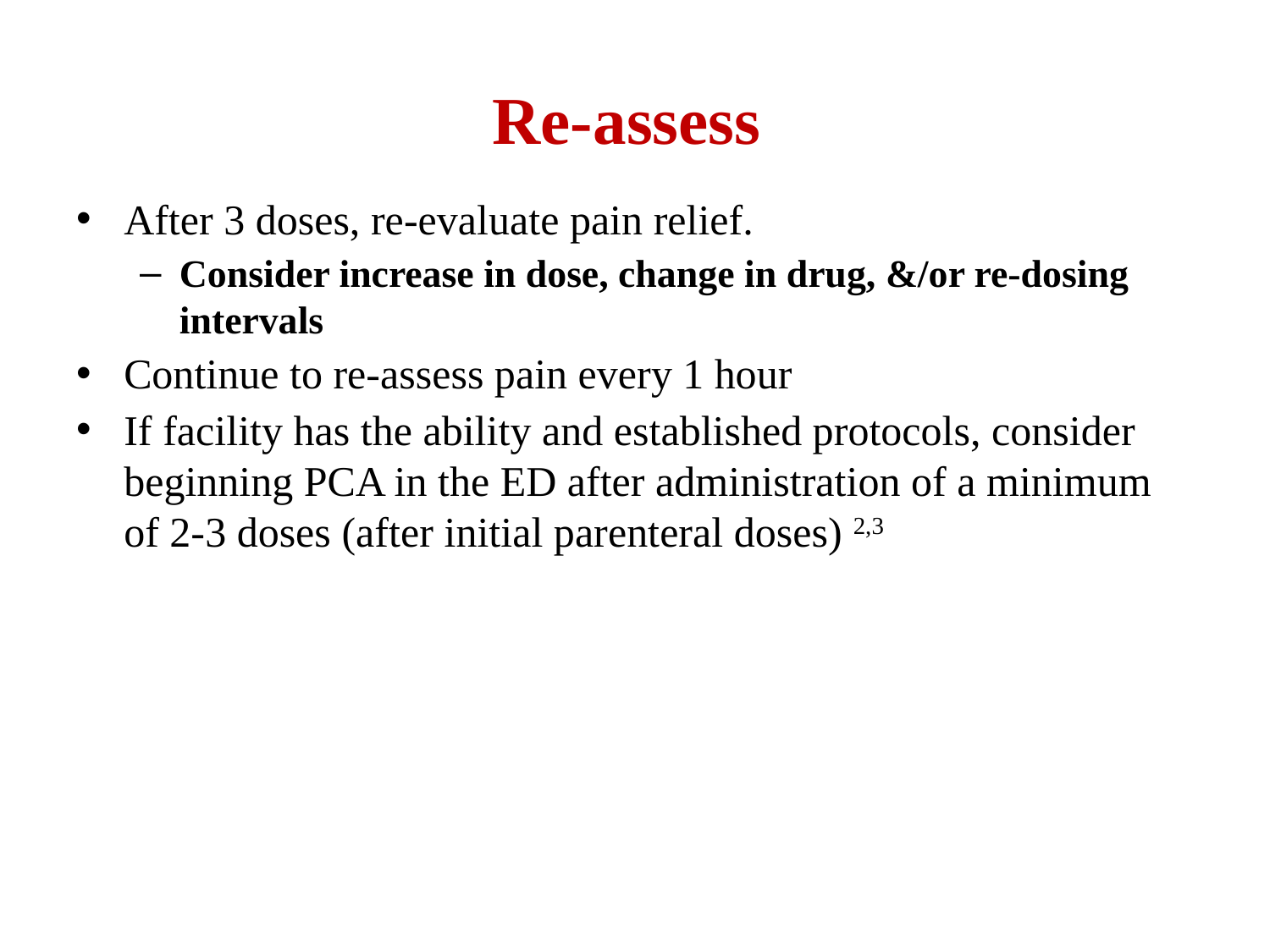

# Re-assess
After 3 doses, re-evaluate pain relief.
Consider increase in dose, change in drug, &/or re-dosing intervals
Continue to re-assess pain every 1 hour
If facility has the ability and established protocols, consider beginning PCA in the ED after administration of a minimum of 2-3 doses (after initial parenteral doses) 2,3